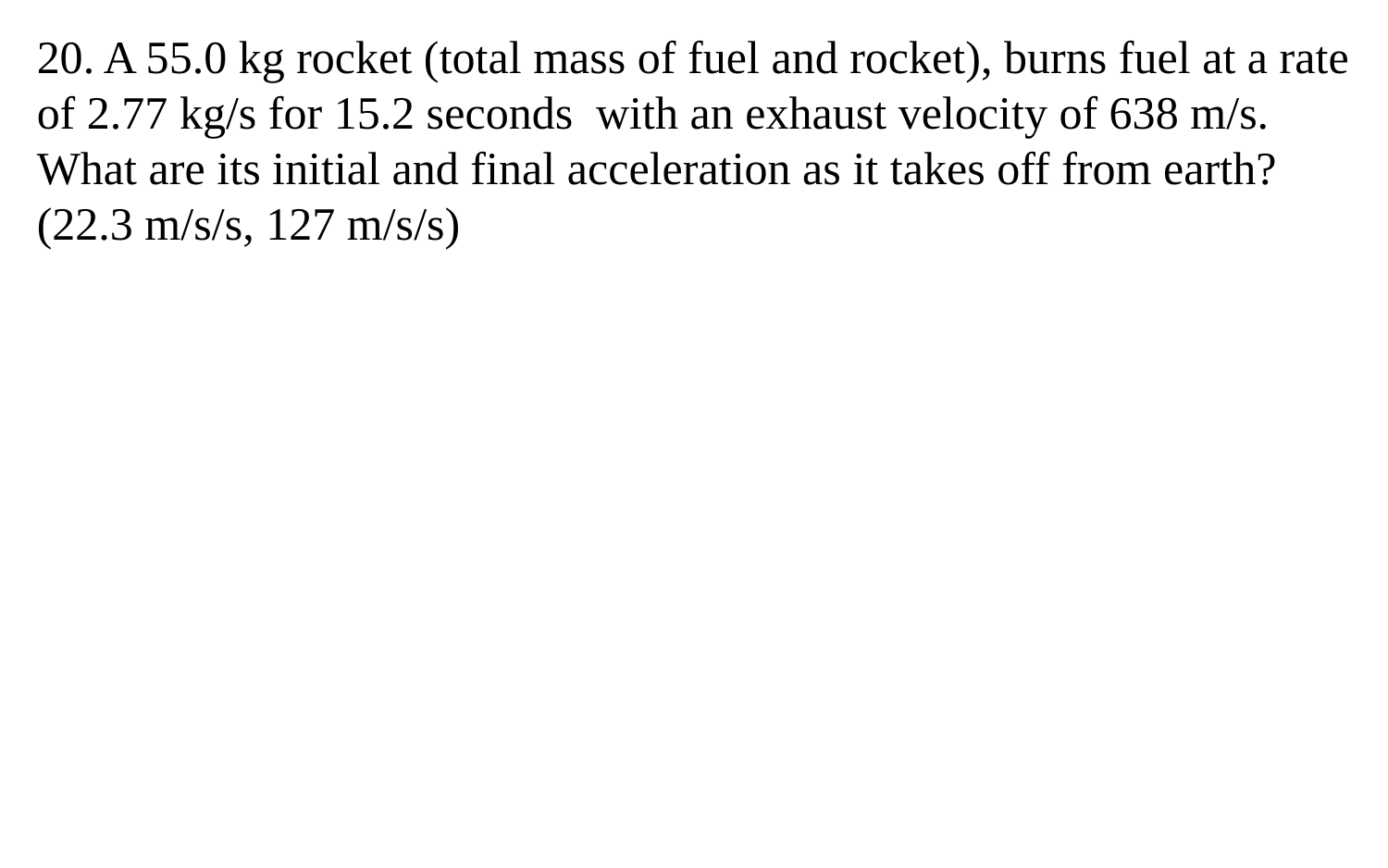

20. A 55.0 kg rocket (total mass of fuel and rocket), burns fuel at a rate of 2.77 kg/s for 15.2 seconds  with an exhaust velocity of 638 m/s.  What are its initial and final acceleration as it takes off from earth? (22.3 m/s/s, 127 m/s/s)